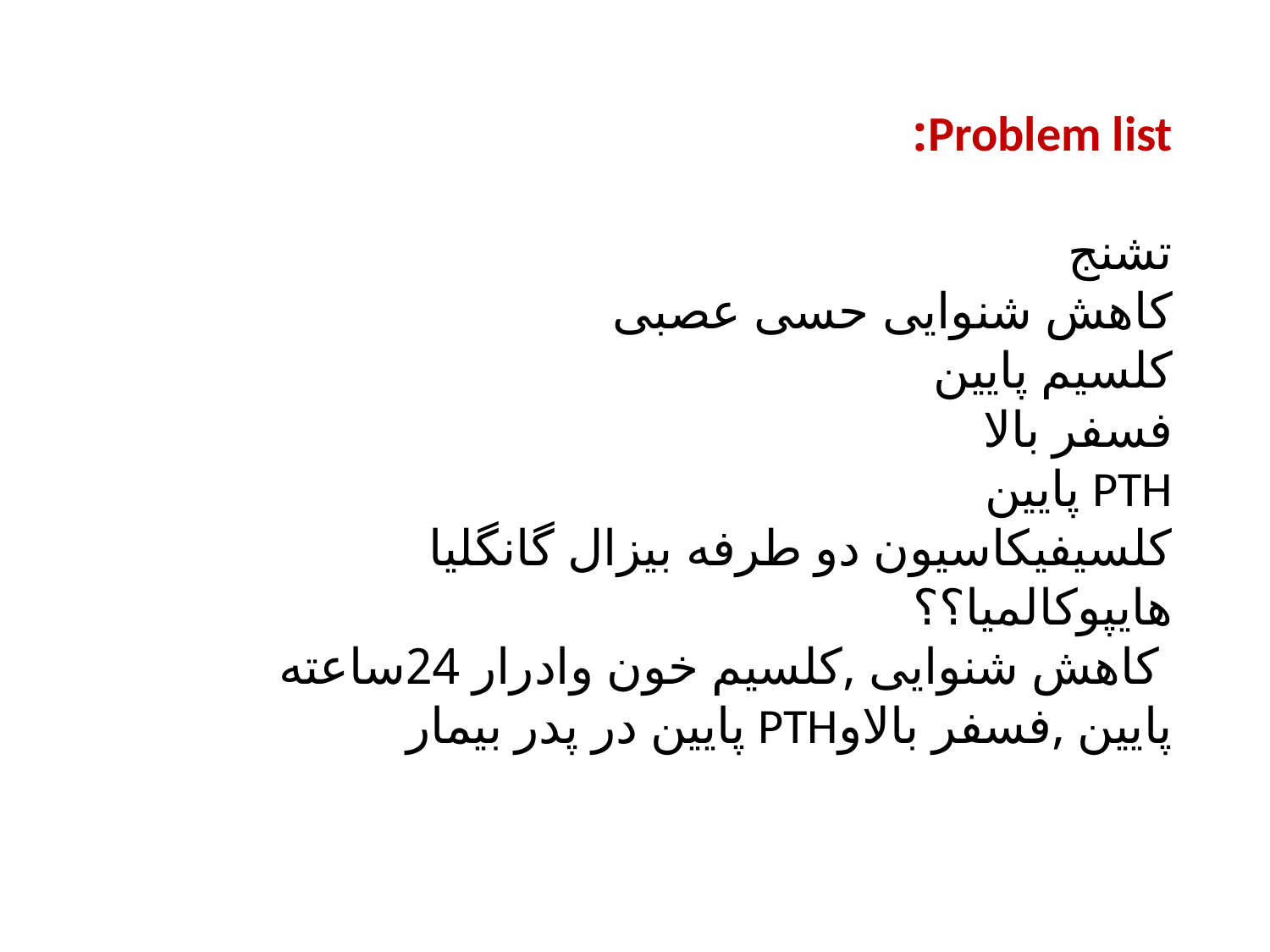

Problem list:

تشنج
کاهش شنوایی حسی عصبی
کلسیم پایین
فسفر بالا
PTH پایین
کلسیفیکاسیون دو طرفه بیزال گانگلیا
هایپوکالمیا؟؟
 کاهش شنوایی ,کلسیم خون وادرار 24ساعته پایین ,فسفر بالاوPTH پایین در پدر بیمار